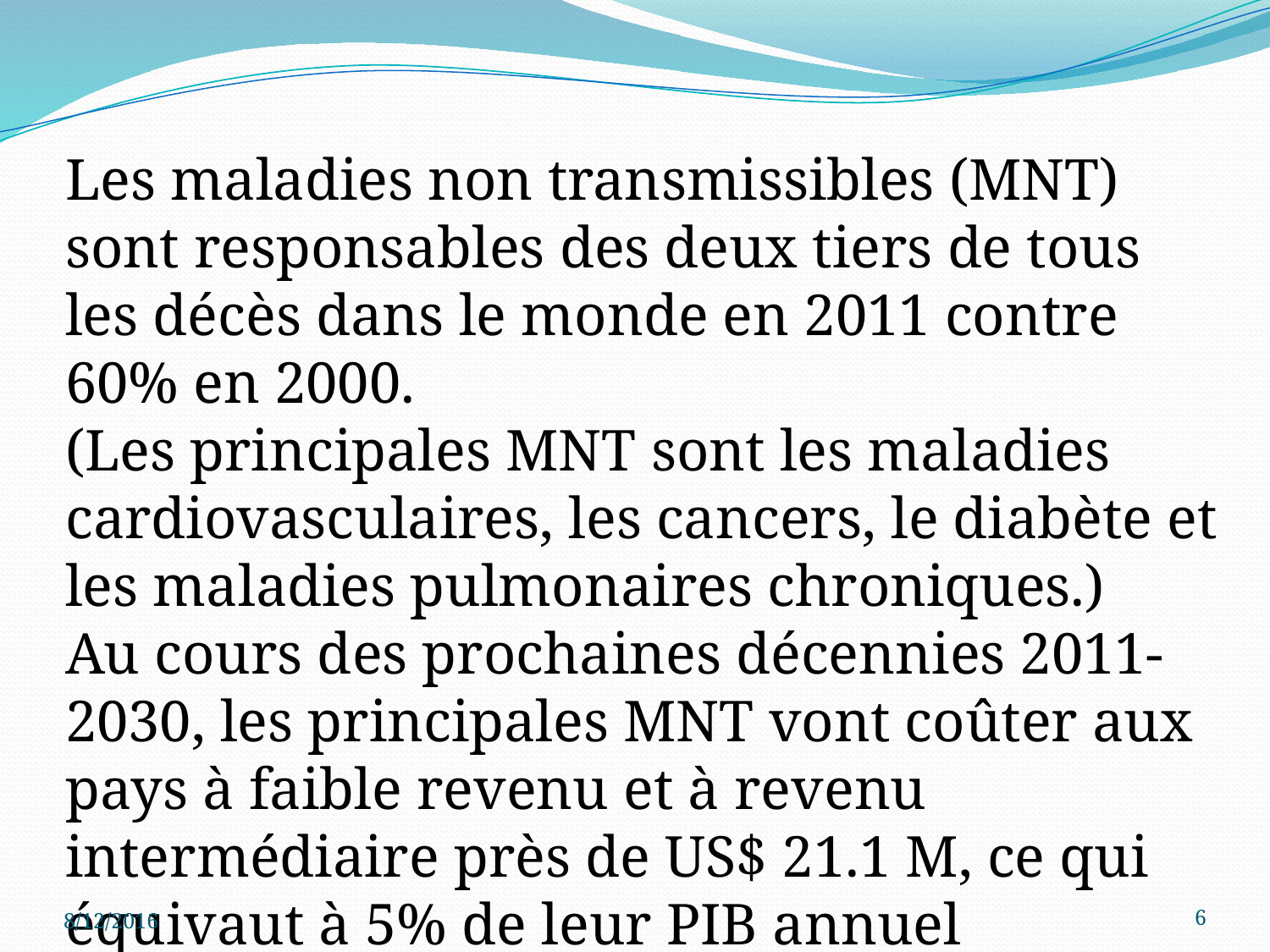

Les maladies non transmissibles (MNT) sont responsables des deux tiers de tous les décès dans le monde en 2011 contre 60% en 2000.
(Les principales MNT sont les maladies cardiovasculaires, les cancers, le diabète et les maladies pulmonaires chroniques.)
Au cours des prochaines décennies 2011-2030, les principales MNT vont coûter aux pays à faible revenu et à revenu intermédiaire près de US$ 21.1 M, ce qui équivaut à 5% de leur PIB annuel
8/12/2016

6